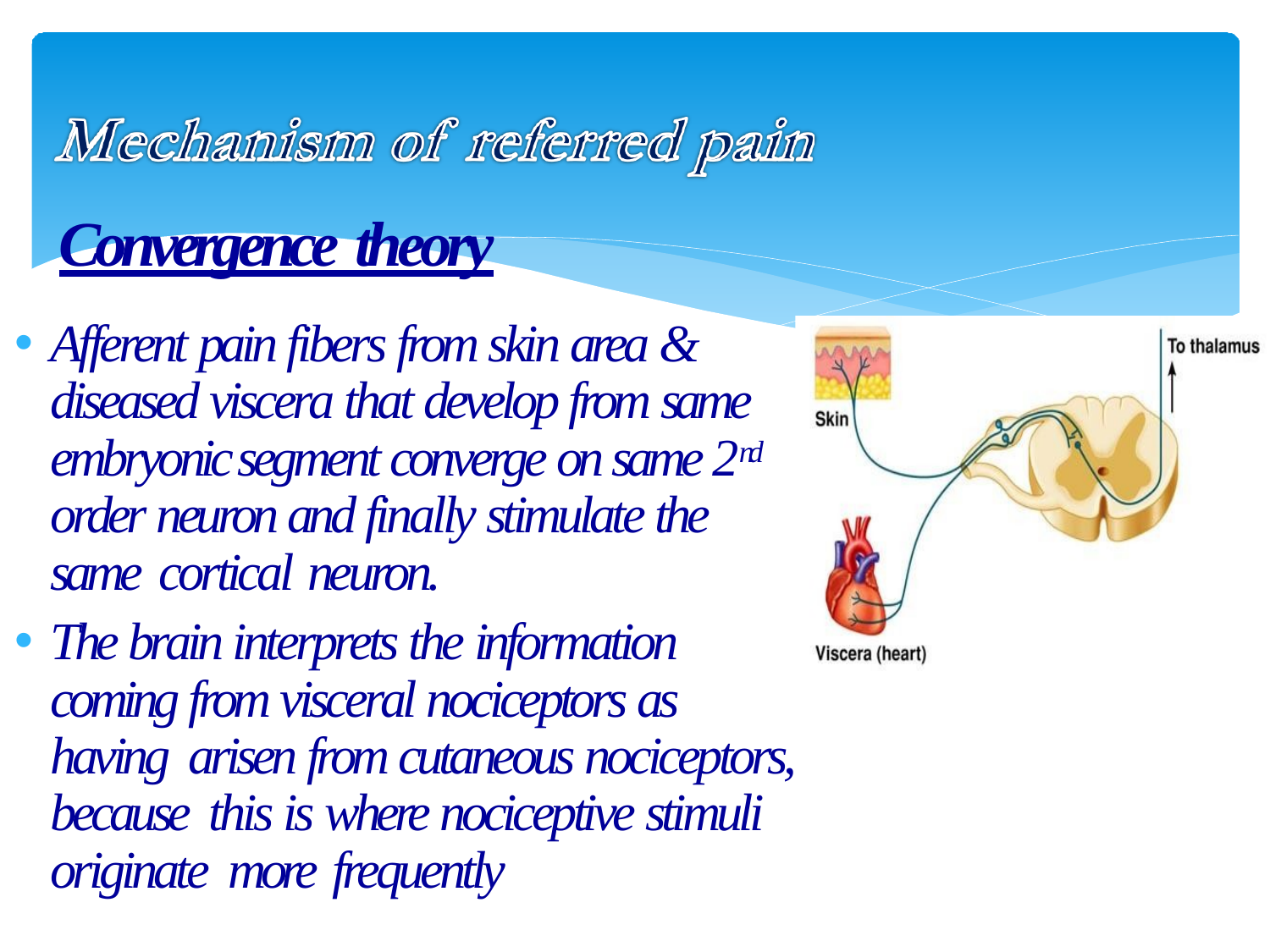

# Convergence theory

Afferent pain fibers from skin area &  diseased viscera that develop from same  embryonic segment converge on same 2nd  order neuron and finally stimulate the same  cortical neuron.
The brain interprets the information  coming from visceral nociceptors as having  arisen from cutaneous nociceptors, because  this is where nociceptive stimuli originate  more frequently